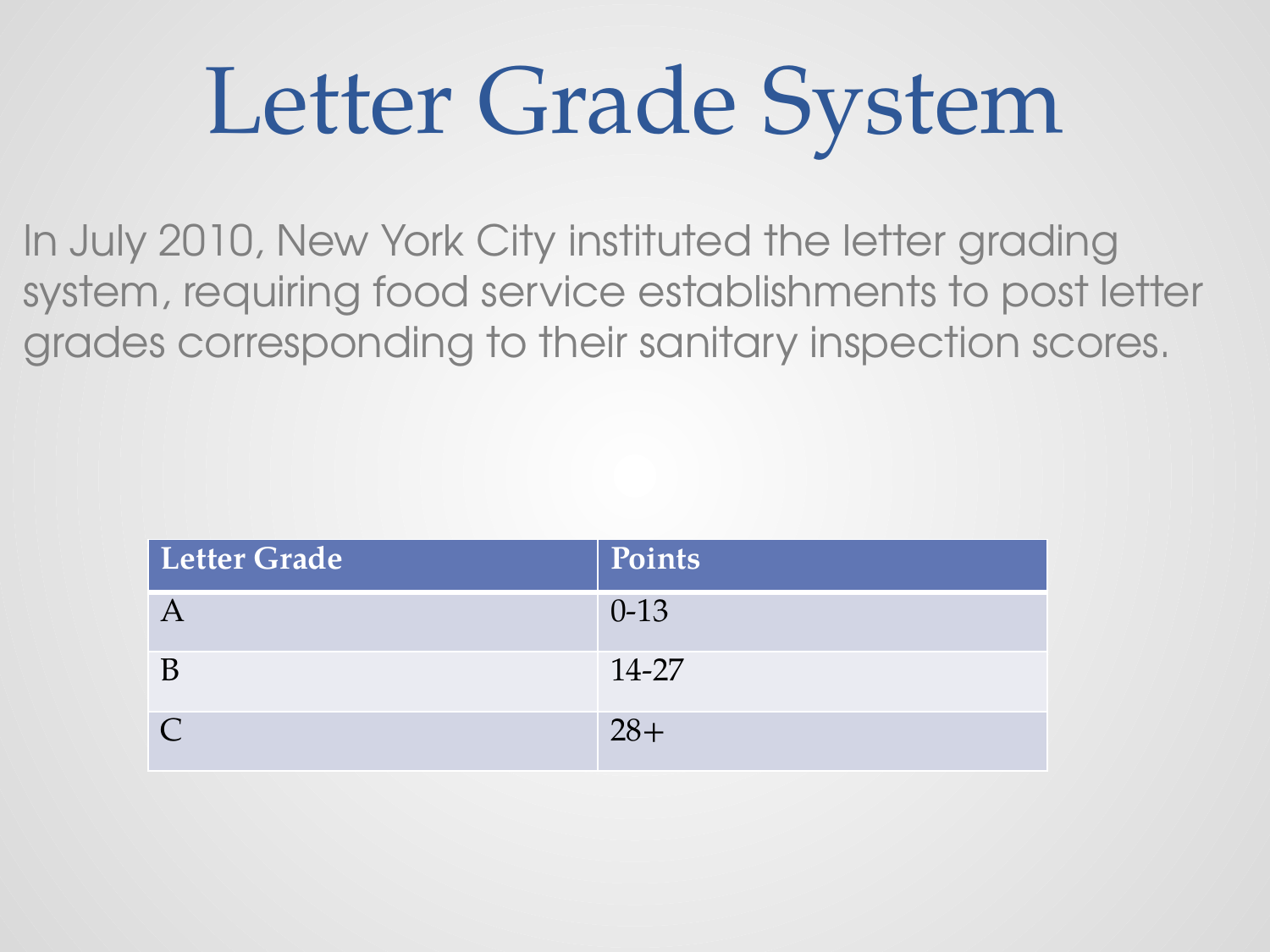

# Letter Grade System

In July 2010, New York City instituted the letter grading system, requiring food service establishments to post letter grades corresponding to their sanitary inspection scores.

| Letter Grade | Points |
| --- | --- |
| A | 0-13 |
| B | 14-27 |
| C | 28+ |